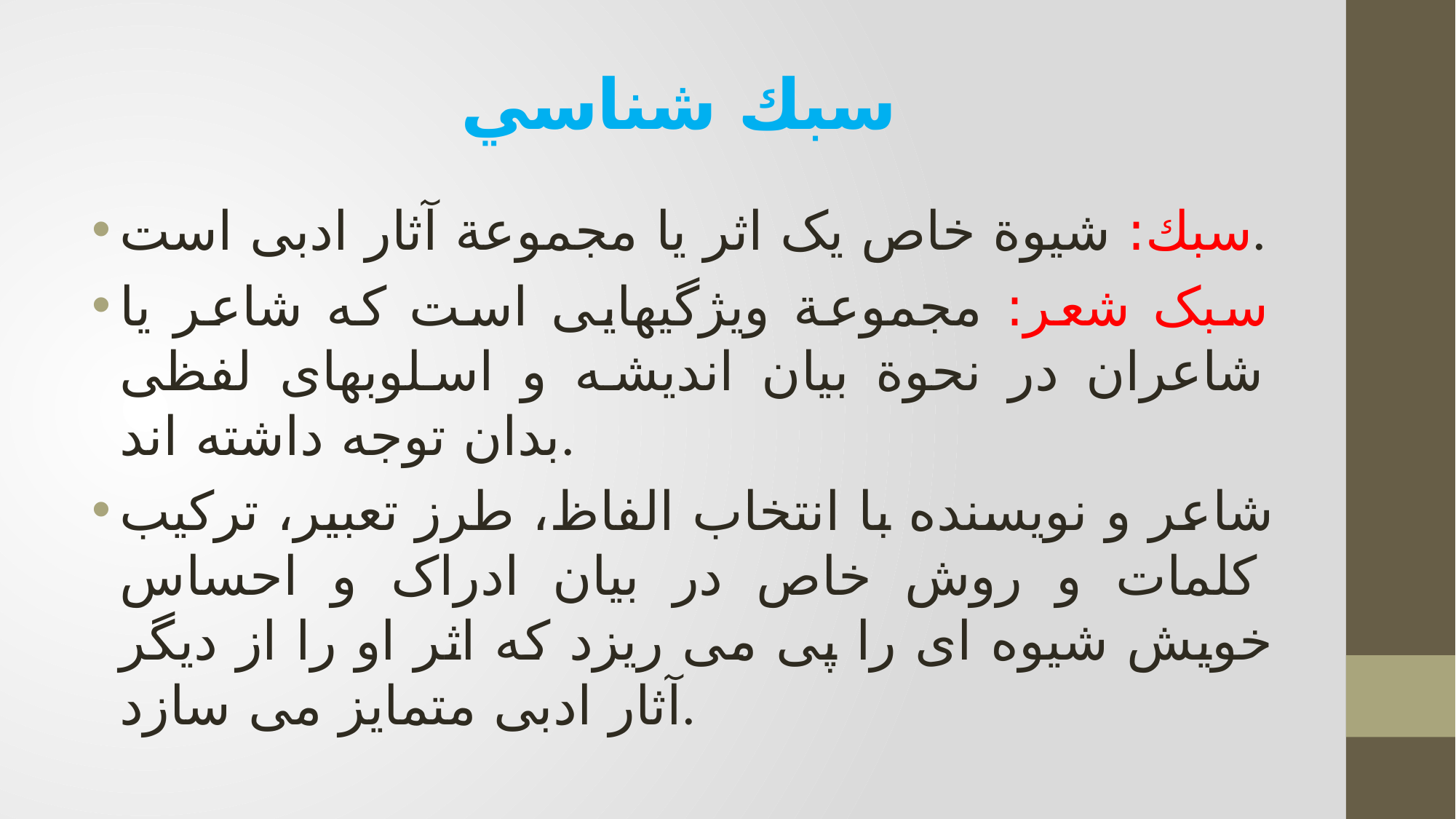

# سبك شناسي
سبك: شيوة خاص یک اثر یا مجموعة آثار ادبی است.
سبک شعر: مجموعة ویژگیهایی است که شاعر یا شاعران در نحوة بیان اندیشه و اسلوبهای لفظی بدان توجه داشته اند.
شاعر و نویسنده با انتخاب الفاظ، طرز تعبیر، ترکیب کلمات و روش خاص در بیان ادراک و احساس خویش شیوه ای را پی می ریزد که اثر او را از دیگر آثار ادبی متمایز می سازد.